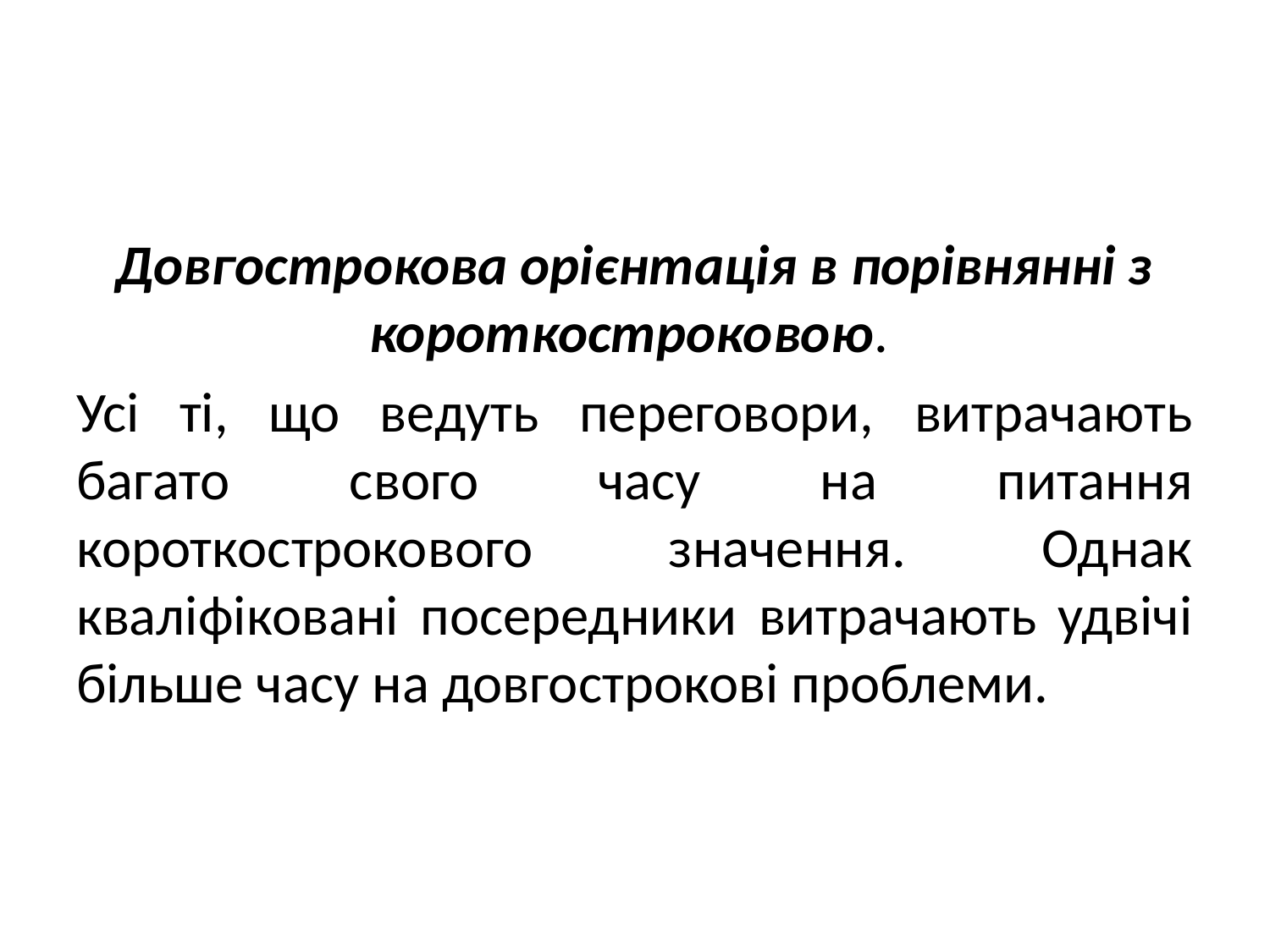

Довгострокова орієнтація в порівнянні з короткостроковою.
Усі ті, що ведуть переговори, витрачають багато свого часу на питання короткострокового значення. Однак кваліфіковані посередники витрачають удвічі більше часу на довгострокові проблеми.